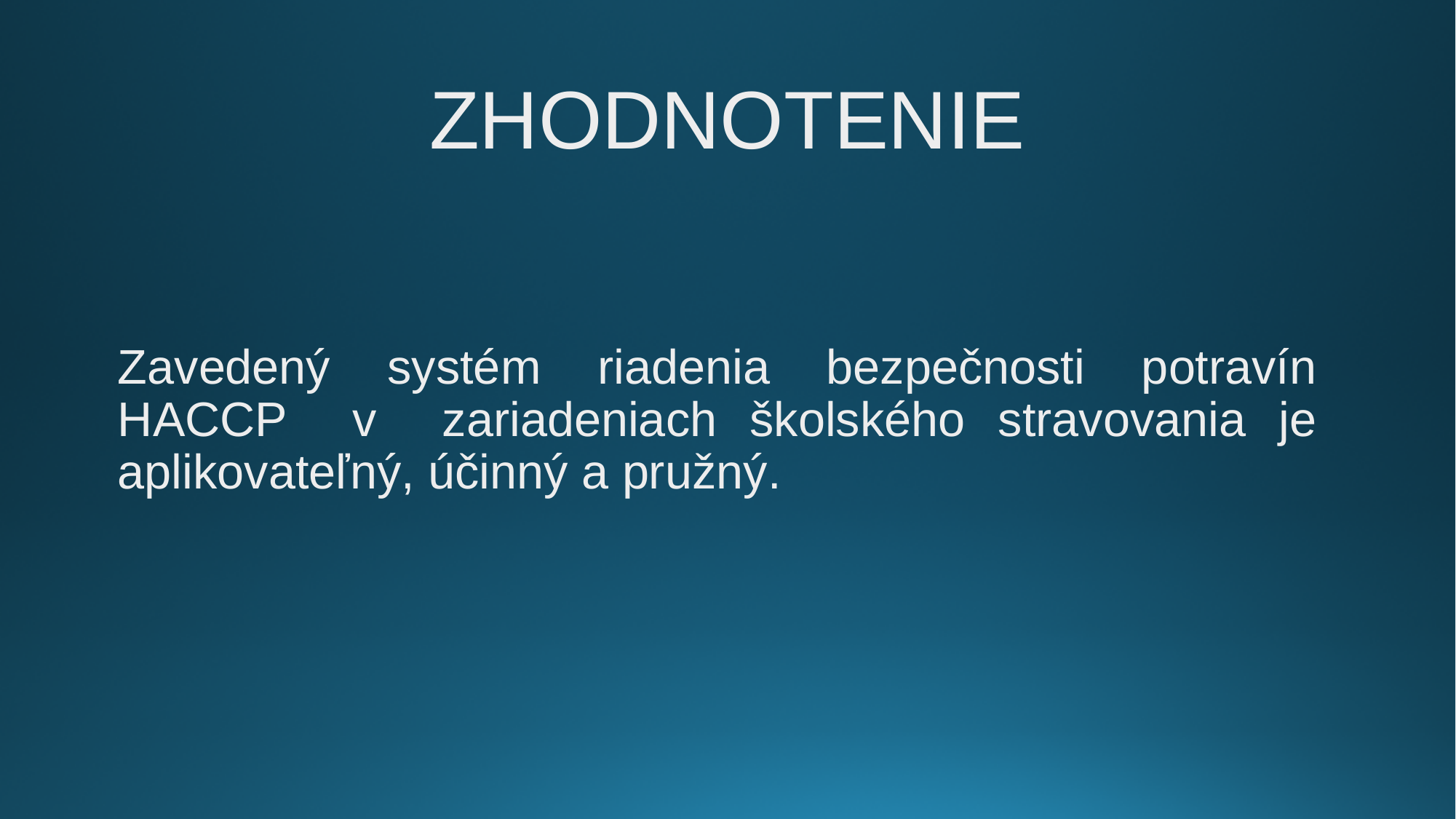

ZHODNOTENIE

Zavedený systém riadenia bezpečnosti potravín HACCP  v  zariadeniach školského stravovania je aplikovateľný, účinný a pružný.